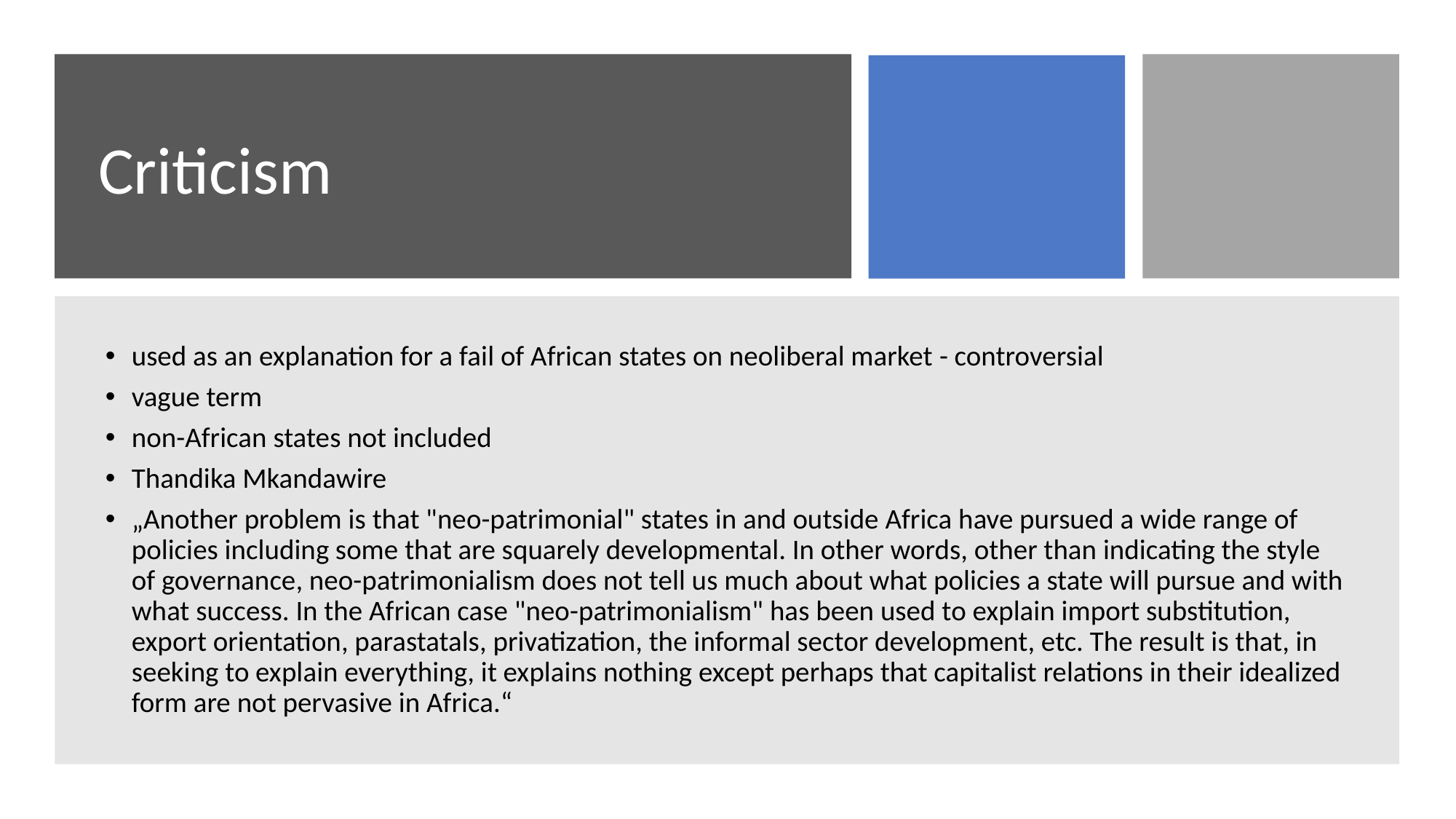

# Criticism

used as an explanation for a fail of African states on neoliberal market - controversial
vague term
non-African states not included
Thandika Mkandawire
„Another problem is that "neo-patrimonial" states in and outside Africa have pursued a wide range of policies including some that are squarely developmental. In other words, other than indicating the style of governance, neo-patrimonialism does not tell us much about what policies a state will pursue and with what success. In the African case "neo-patrimonialism" has been used to explain import substitution, export orientation, parastatals, privatization, the informal sector development, etc. The result is that, in seeking to explain everything, it explains nothing except perhaps that capitalist relations in their idealized form are not pervasive in Africa.“